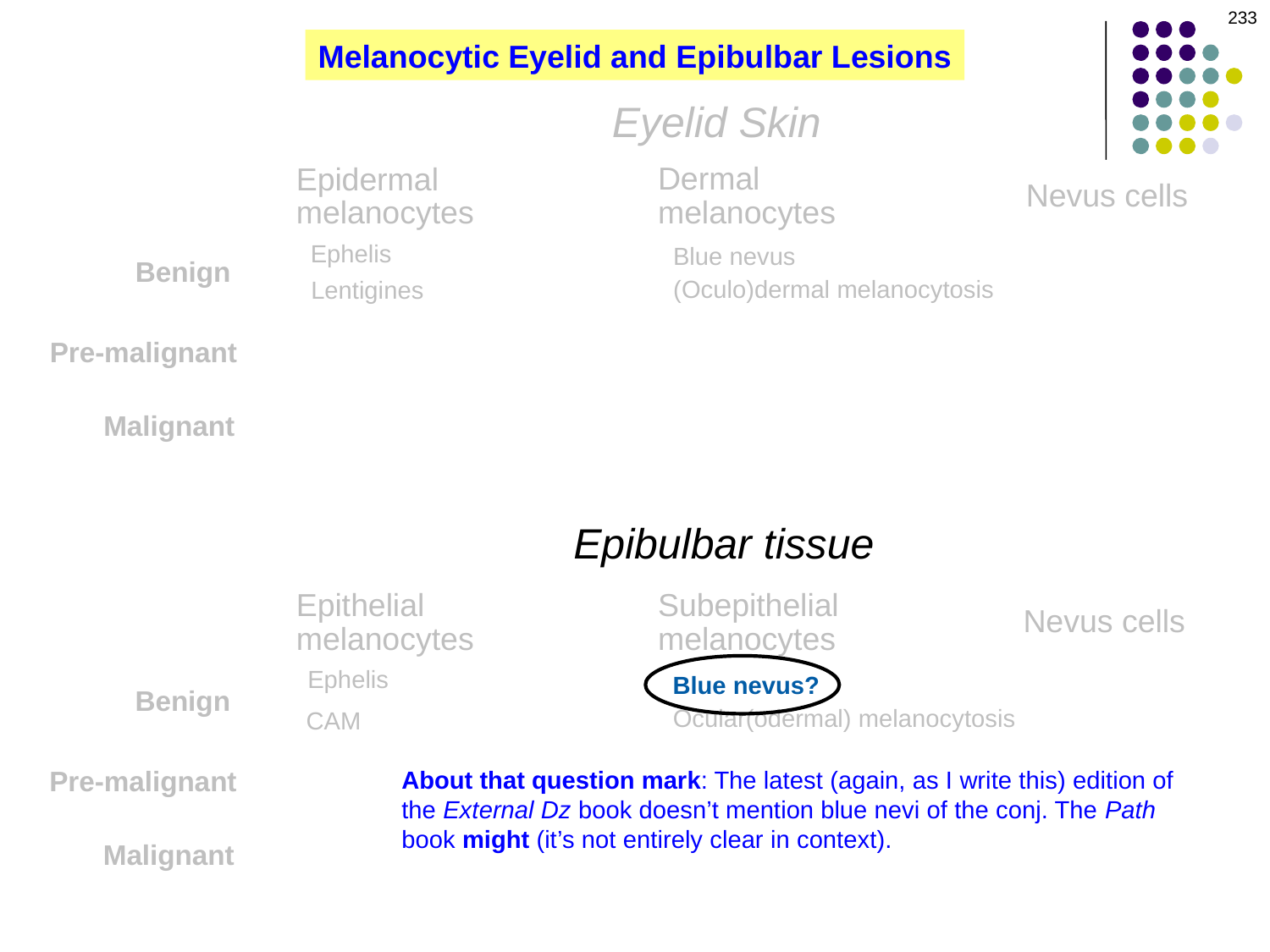

233
Melanocytic Eyelid and Epibulbar Lesions
Eyelid Skin
Dermal melanocytes
Epidermal melanocytes

Nevus cells
Ephelis
Blue nevus
Benign
(Oculo)dermal melanocytosis
Lentigines
Pre-malignant
Malignant
Epibulbar tissue
Subepithelial melanocytes
Epithelial melanocytes
Nevus cells

Ephelis
Blue nevus?
Benign
Ocular(odermal) melanocytosis
CAM
Pre-malignant
About that question mark: The latest (again, as I write this) edition of the External Dz book doesn’t mention blue nevi of the conj. The Path book might (it’s not entirely clear in context).
Malignant